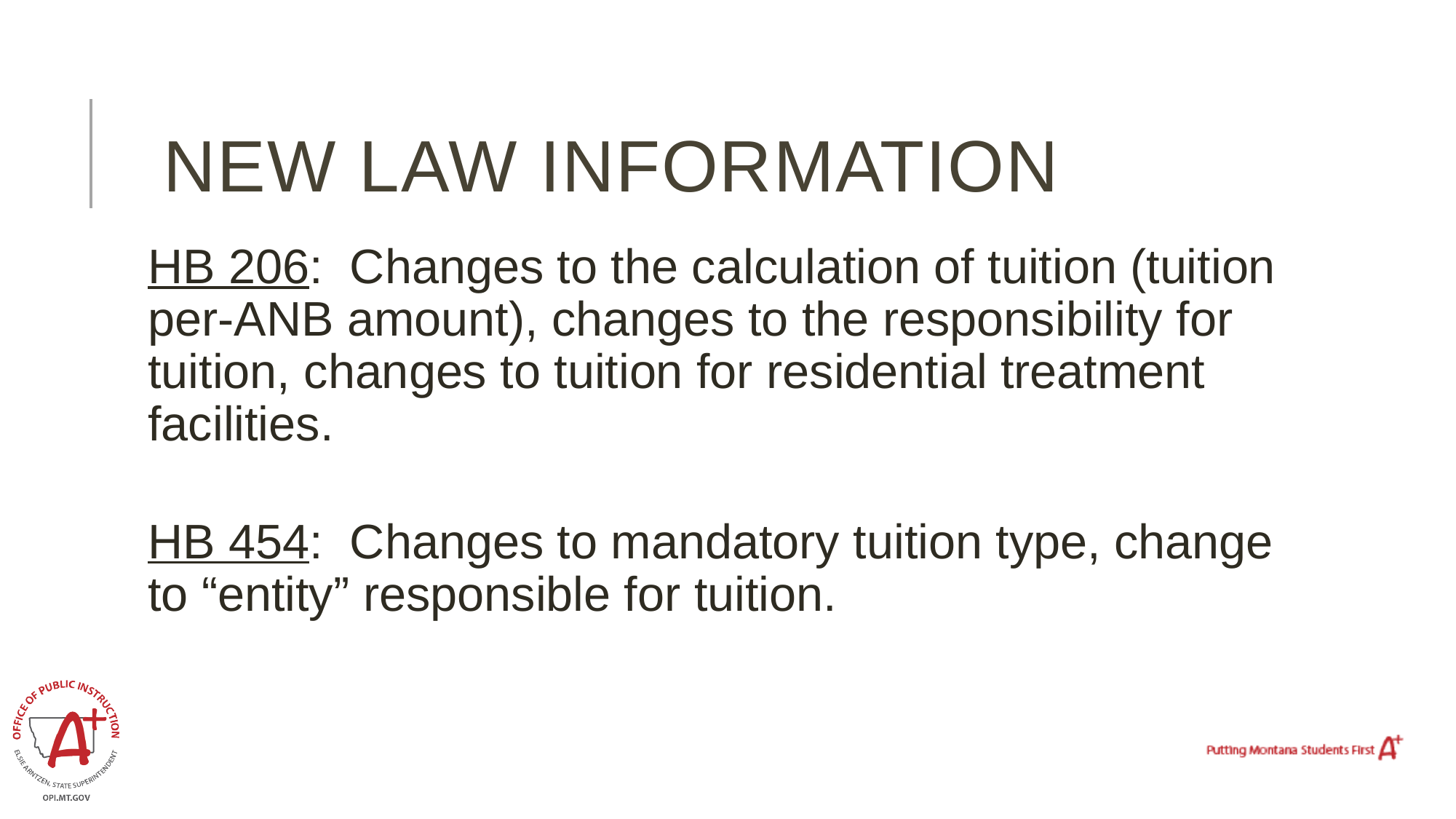

# New law information
HB 206:  Changes to the calculation of tuition (tuition per-ANB amount), changes to the responsibility for tuition, changes to tuition for residential treatment facilities.

HB 454:  Changes to mandatory tuition type, change to “entity” responsible for tuition.